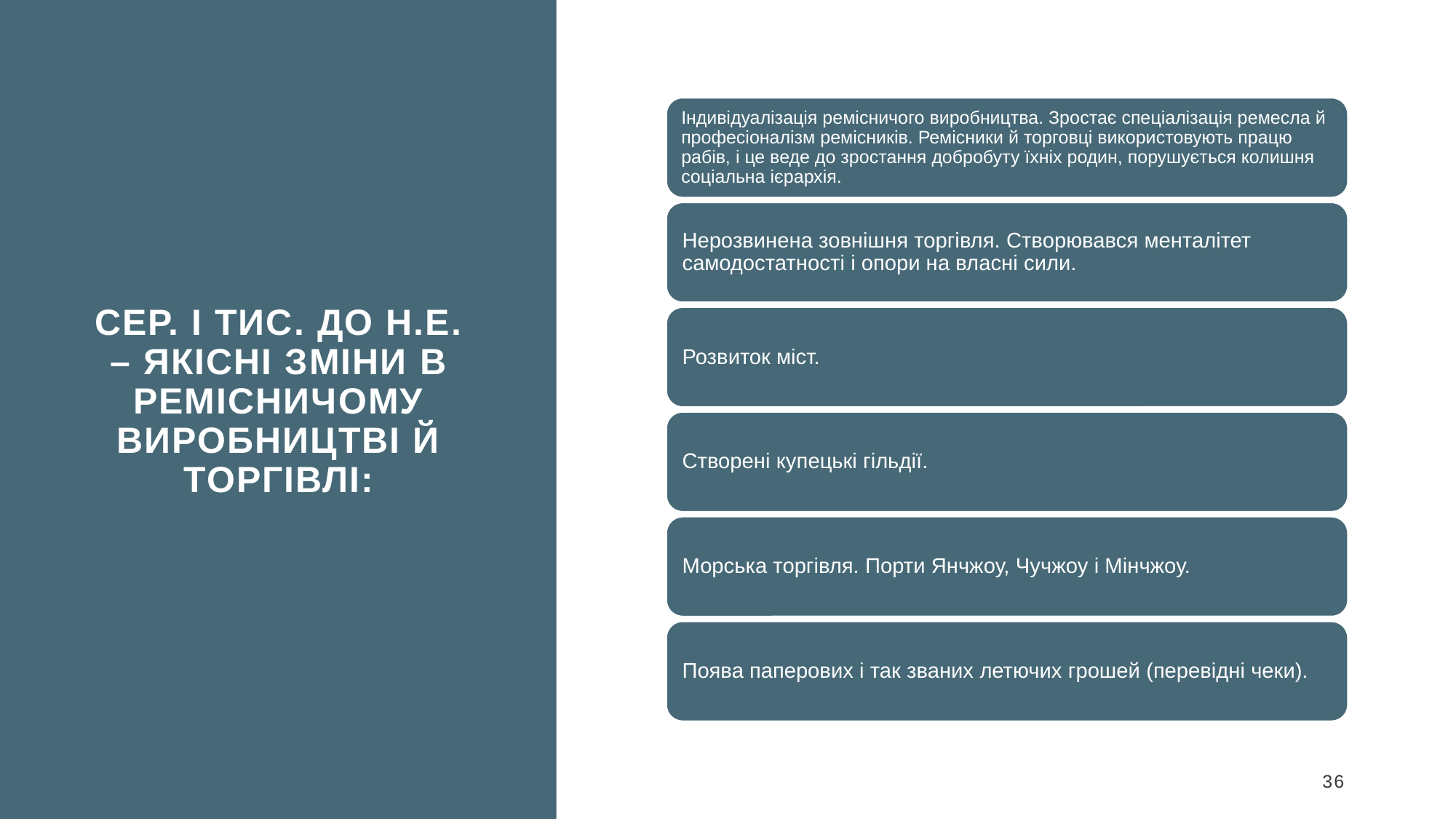

Сер. І тис. до н.е. – якісні зміни в ремісничому виробництві й торгівлі:
Індивідуалізація ремісничого виробництва. Зростає спеціалізація ремесла й професіоналізм ремісників. Ремісники й торговці використовують працю рабів, і це веде до зростання добробуту їхніх родин, порушується колишня соціальна ієрархія.
Нерозвинена зовнішня торгівля. Створювався менталітет самодостатності і опори на власні сили.
Розвиток міст.
Створені купецькі гільдії.
Морська торгівля. Порти Янчжоу, Чучжоу і Мінчжоу.
Поява паперових і так званих летючих грошей (перевідні чеки).
36